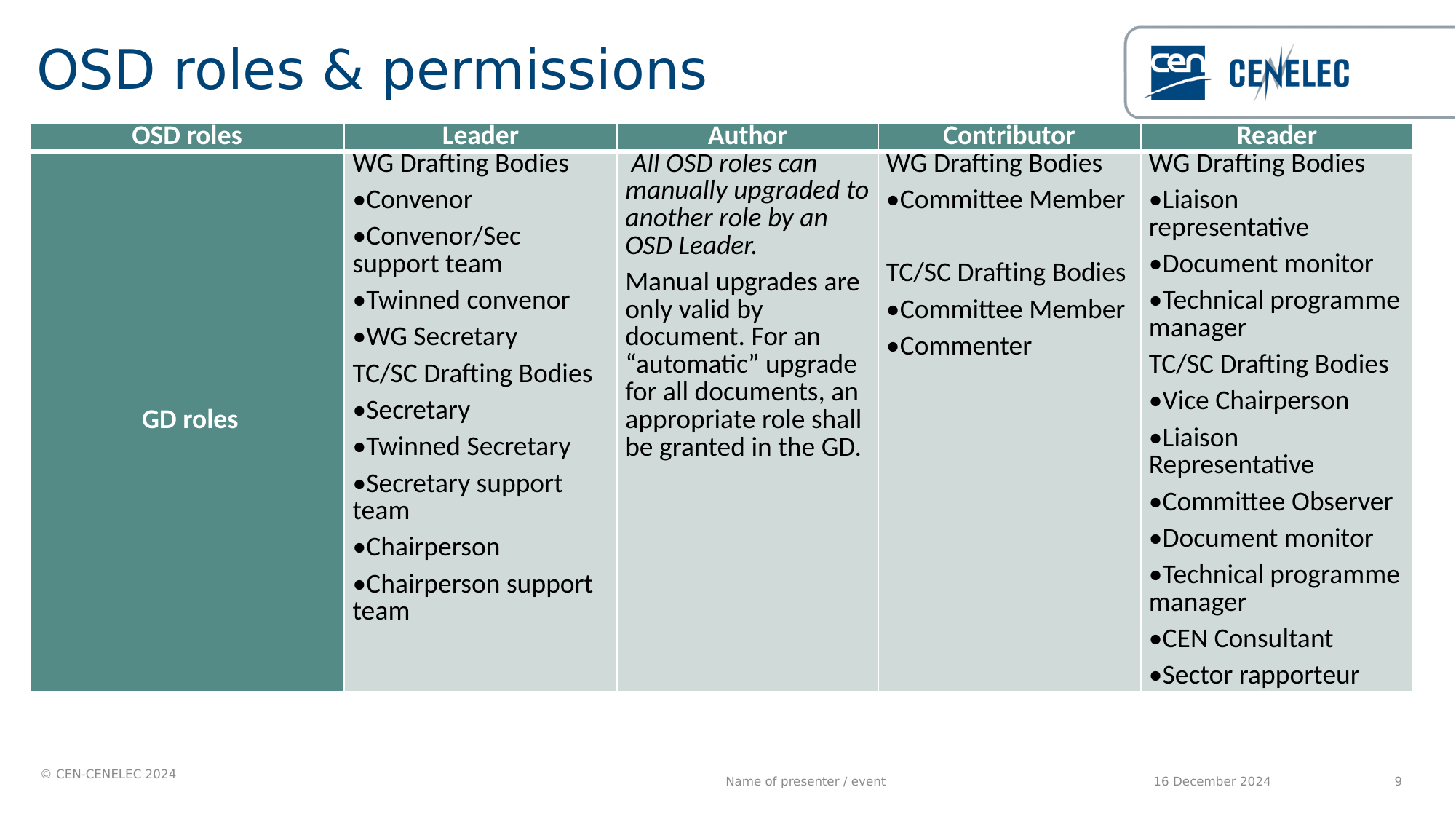

# OSD roles & permissions
| OSD roles | Leader | Author | Contributor | Reader |
| --- | --- | --- | --- | --- |
| GD roles | WG Drafting Bodies •Convenor •Convenor/Sec support team •Twinned convenor •WG Secretary TC/SC Drafting Bodies •Secretary •Twinned Secretary •Secretary support team •Chairperson •Chairperson support team | All OSD roles can manually upgraded to another role by an OSD Leader. Manual upgrades are only valid by document. For an “automatic” upgrade for all documents, an appropriate role shall be granted in the GD. | WG Drafting Bodies •Committee Member   TC/SC Drafting Bodies •Committee Member •Commenter | WG Drafting Bodies •Liaison representative •Document monitor •Technical programme manager TC/SC Drafting Bodies •Vice Chairperson •Liaison Representative •Committee Observer •Document monitor •Technical programme manager •CEN Consultant •Sector rapporteur |
16 December 2024
Name of presenter / event
9